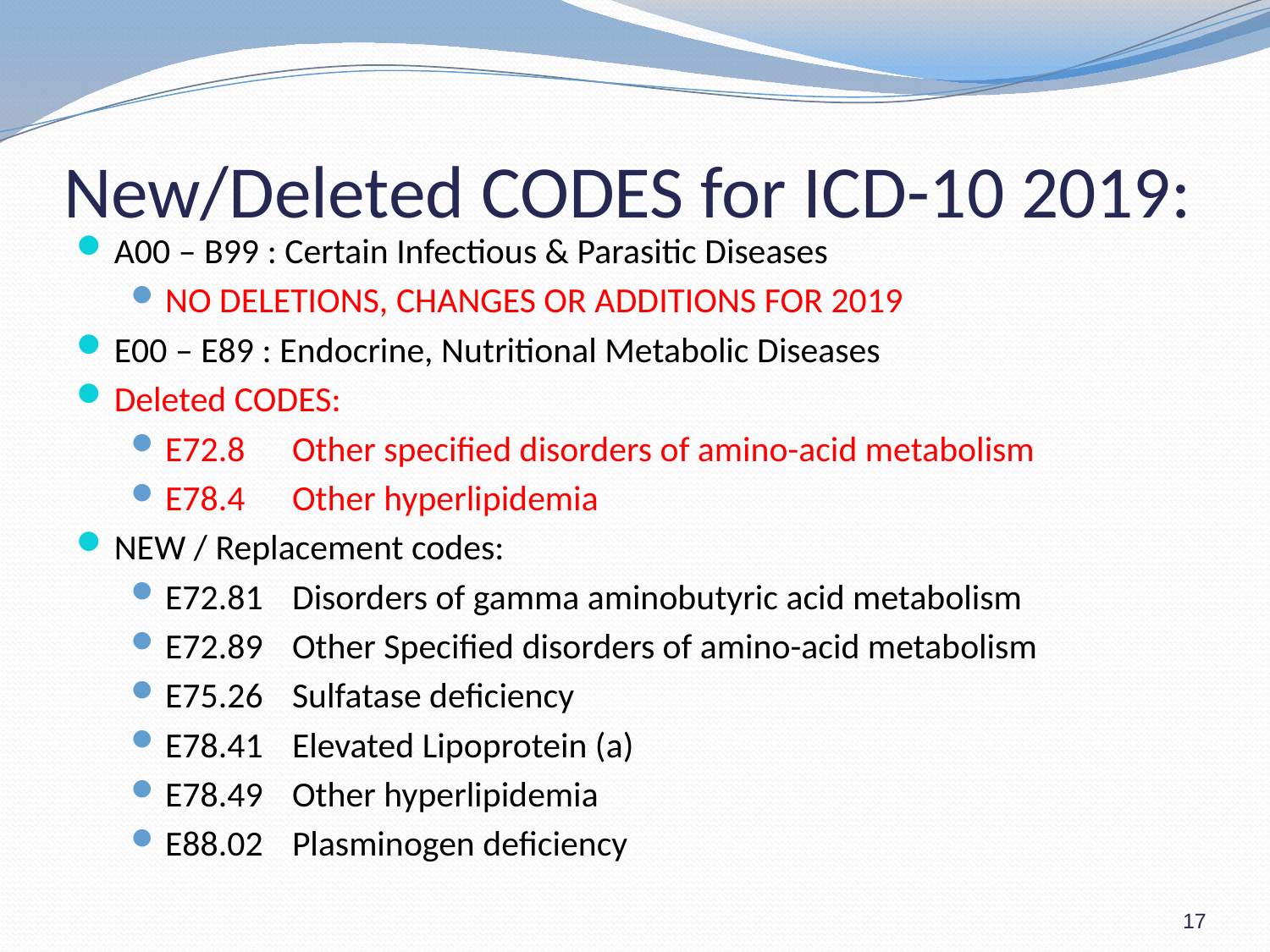

# New/Deleted CODES for ICD-10 2019:
A00 – B99 : Certain Infectious & Parasitic Diseases
NO DELETIONS, CHANGES OR ADDITIONS FOR 2019
E00 – E89 : Endocrine, Nutritional Metabolic Diseases
Deleted CODES:
E72.8 	Other specified disorders of amino-acid metabolism
E78.4 	Other hyperlipidemia
NEW / Replacement codes:
E72.81	Disorders of gamma aminobutyric acid metabolism
E72.89 	Other Specified disorders of amino-acid metabolism
E75.26 	Sulfatase deficiency
E78.41 	Elevated Lipoprotein (a)
E78.49 	Other hyperlipidemia
E88.02 	Plasminogen deficiency
17